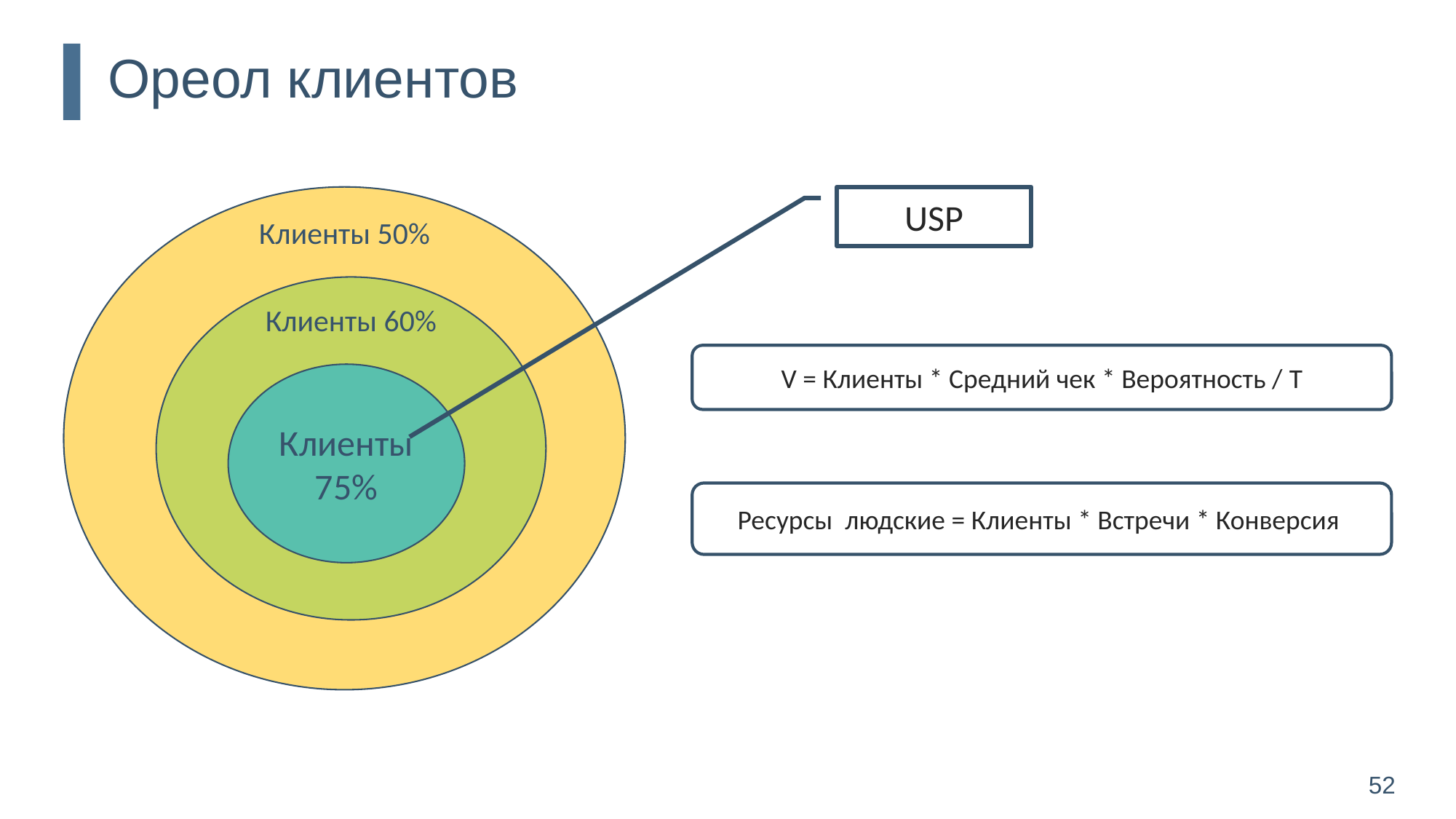

# Ореол клиентов

Клиенты 50%

USP

Клиенты 60%

V = Клиенты * Средний чек * Вероятность / T
Клиенты 75%
Ресурсы  людские = Клиенты * Встречи * Конверсия
52